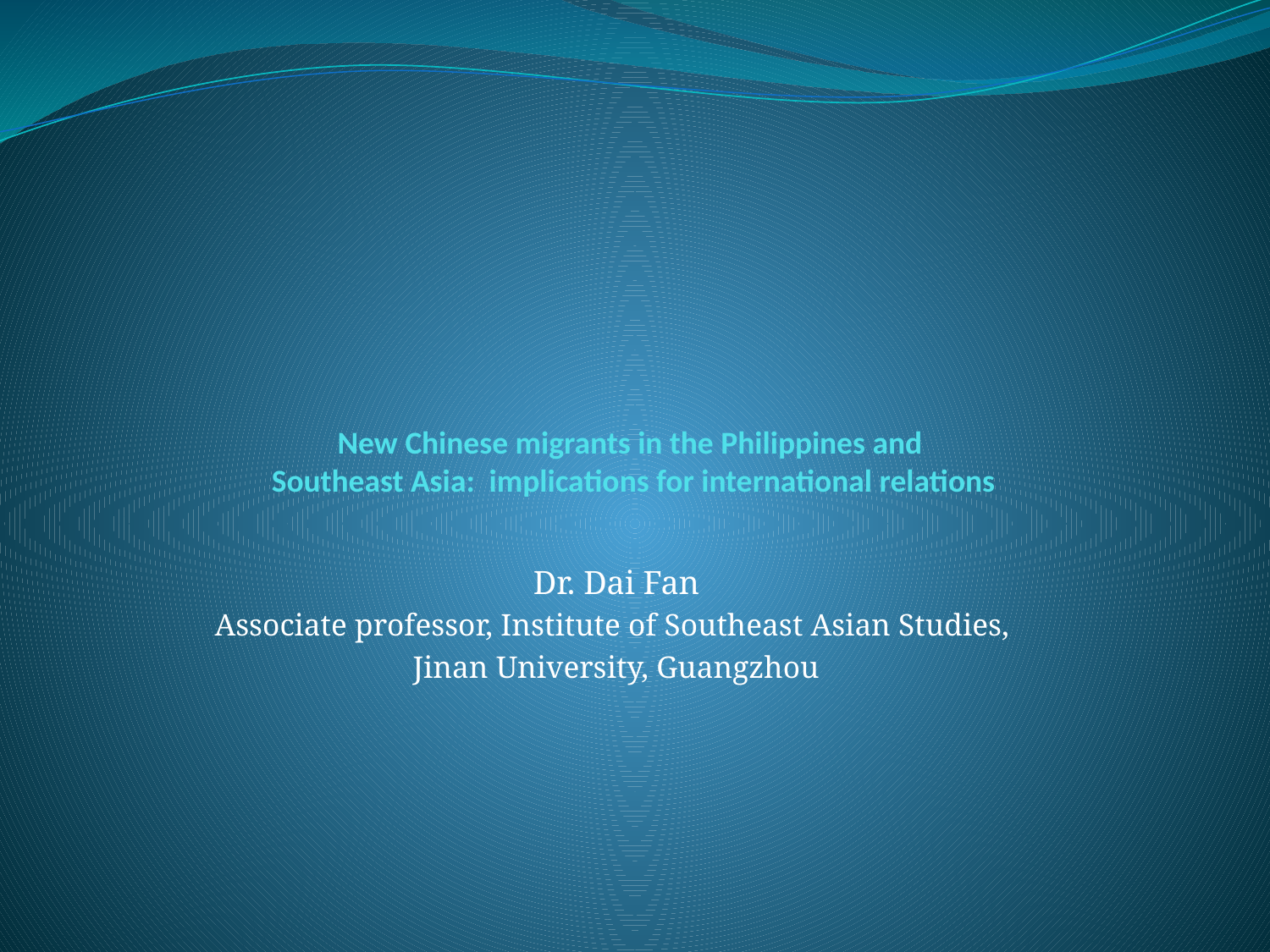

# New Chinese migrants in the Philippines and Southeast Asia:  implications for international relations
Dr. Dai Fan
Associate professor, Institute of Southeast Asian Studies,
Jinan University, Guangzhou